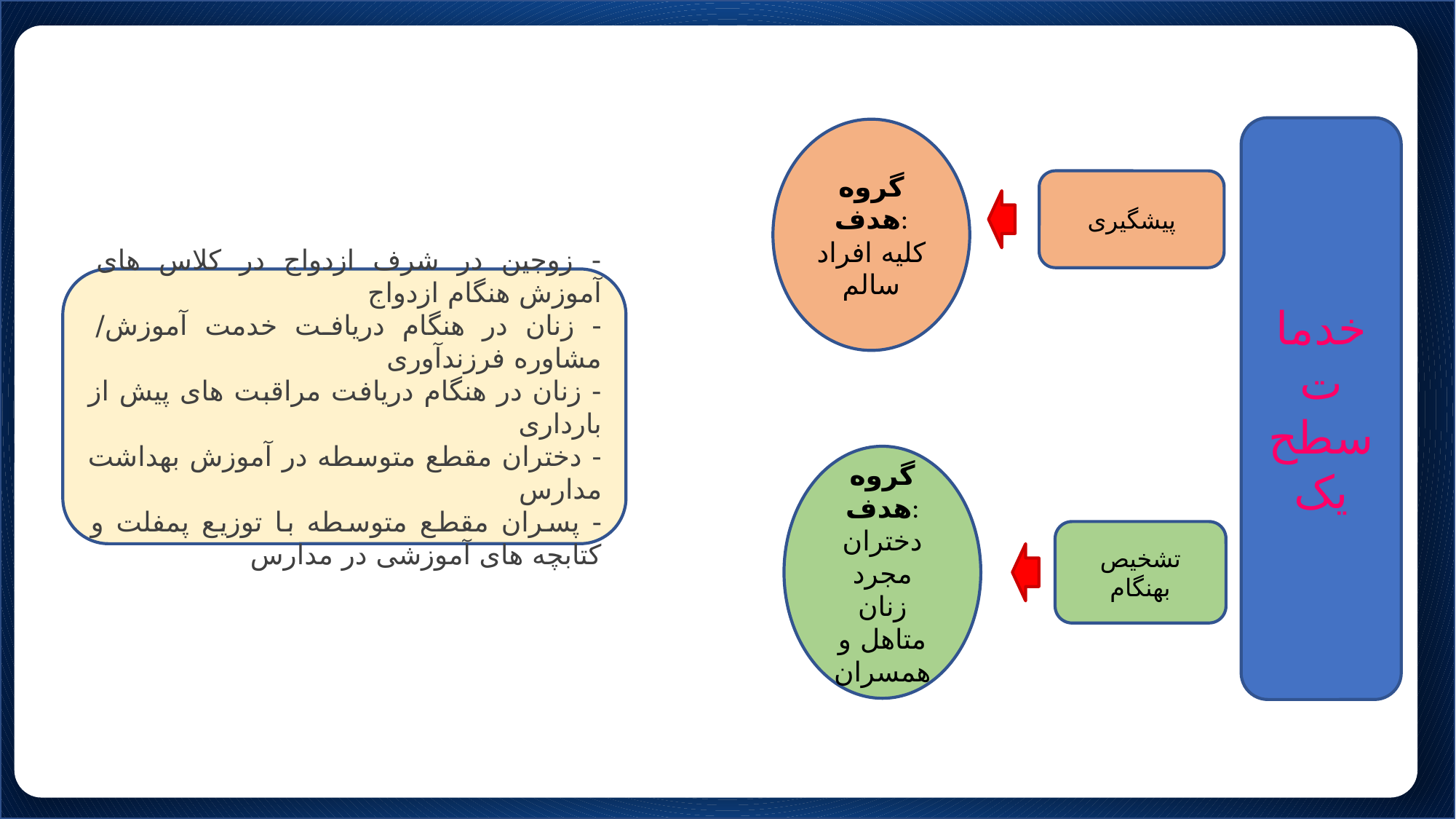

سلامت
سرمایه اصلی محرومین
جهت توانمند شدن و امرار معاش است.
#
خدمات سطح یک
گروه هدف:
کلیه افراد سالم
پیشگیری

- زوجین در شرف ازدواج در کلاس های آموزش هنگام ازدواج
- زنان در هنگام دریافت خدمت آموزش/ مشاوره فرزندآوری
- زنان در هنگام دریافت مراقبت های پیش از بارداری
- دختران مقطع متوسطه در آموزش بهداشت مدارس
- پسران مقطع متوسطه با توزیع پمفلت و کتابچه های آموزشی در مدارس
گروه هدف:
دختران مجرد
زنان متاهل و همسران
تشخیص بهنگام